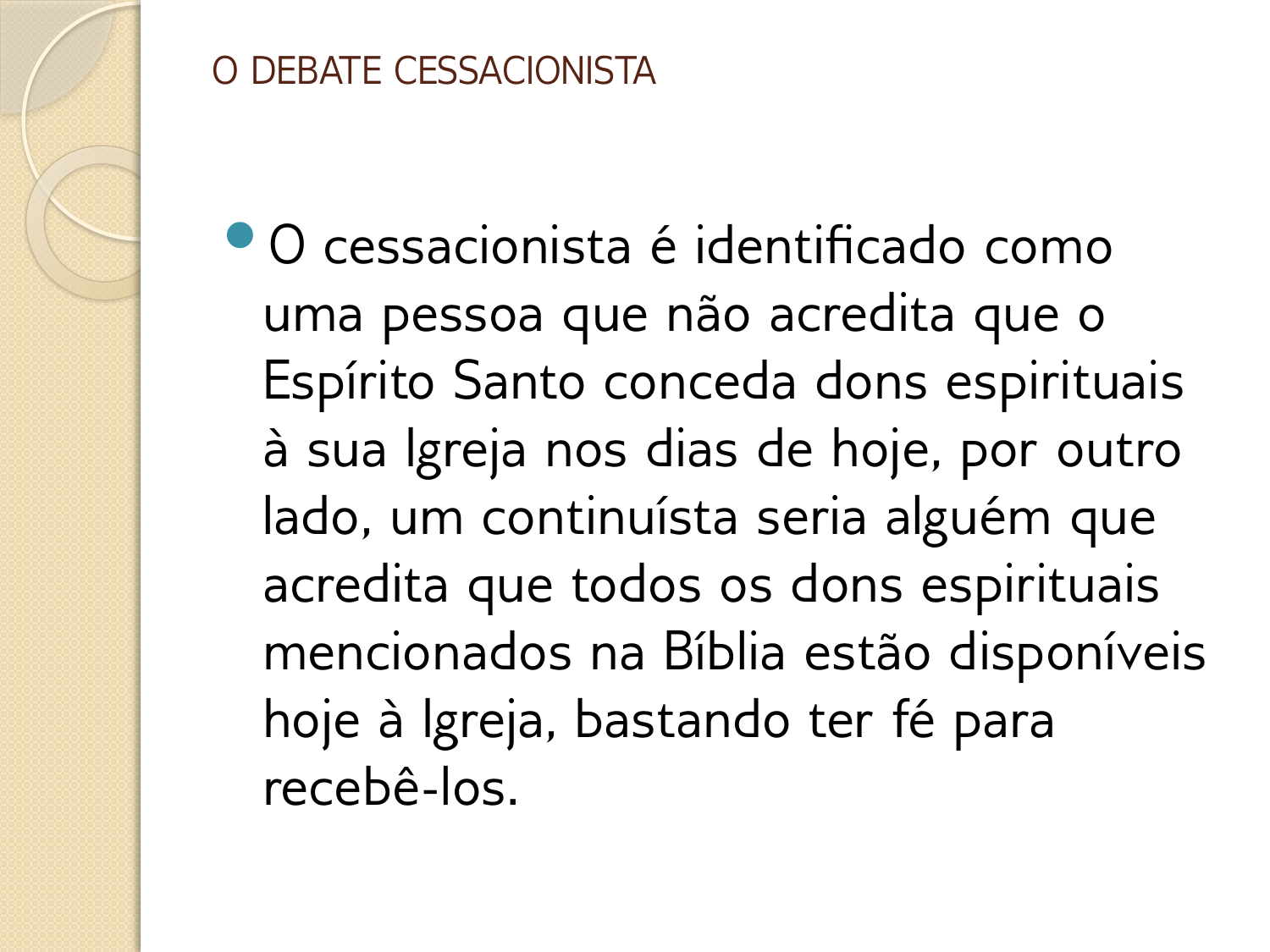

# O DEBATE CESSACIONISTA
O cessacionista é identificado como uma pessoa que não acredita que o Espírito Santo conceda dons espirituais à sua Igreja nos dias de hoje, por outro lado, um continuísta seria alguém que acredita que todos os dons espirituais mencionados na Bíblia estão disponíveis hoje à Igreja, bastando ter fé para recebê-los.